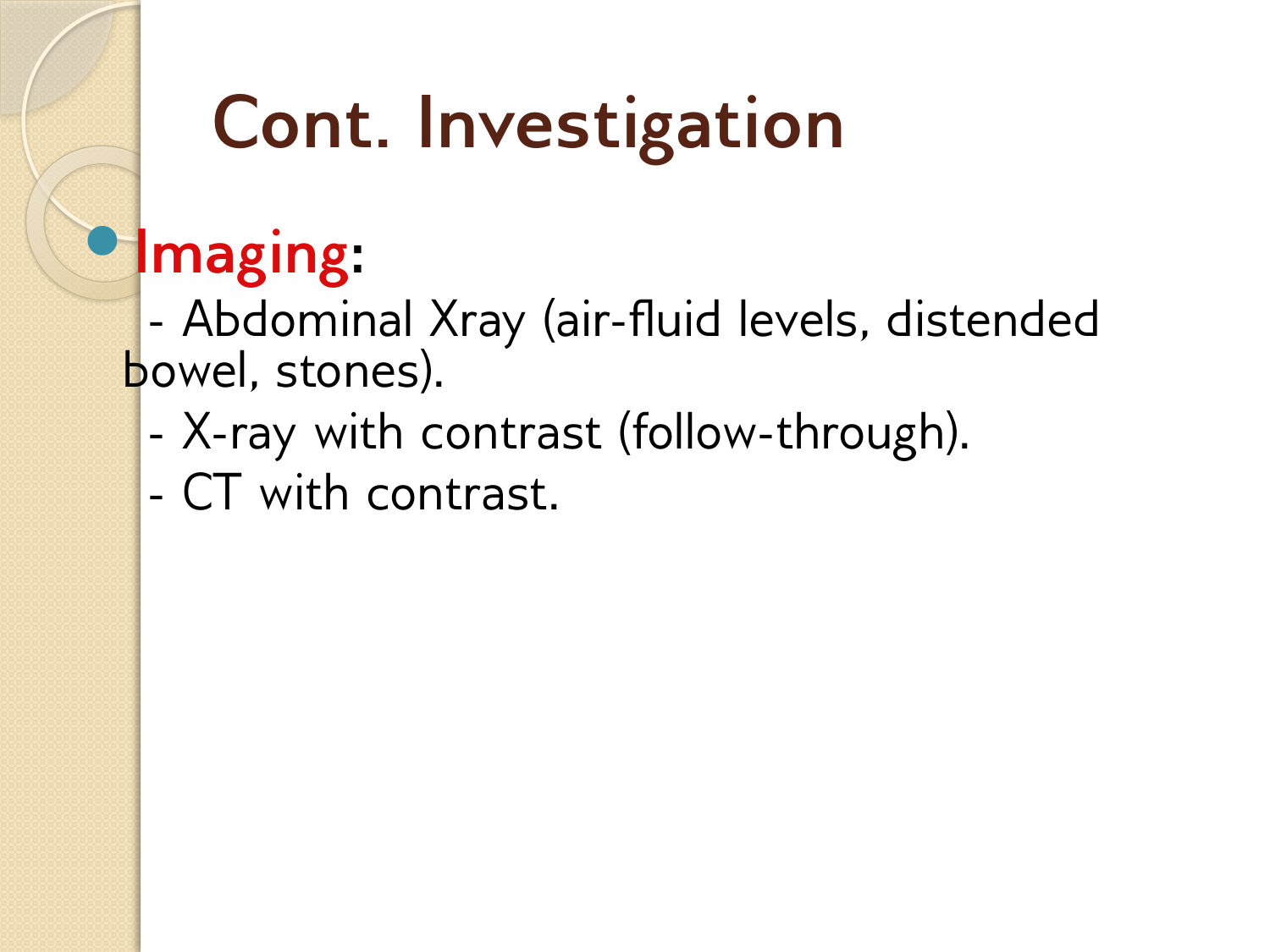

# Cont. Investigation
Imaging:
    - Abdominal Xray (air-fluid levels, distended bowel, stones).
    - X-ray with contrast (follow-through).
    - CT with contrast.